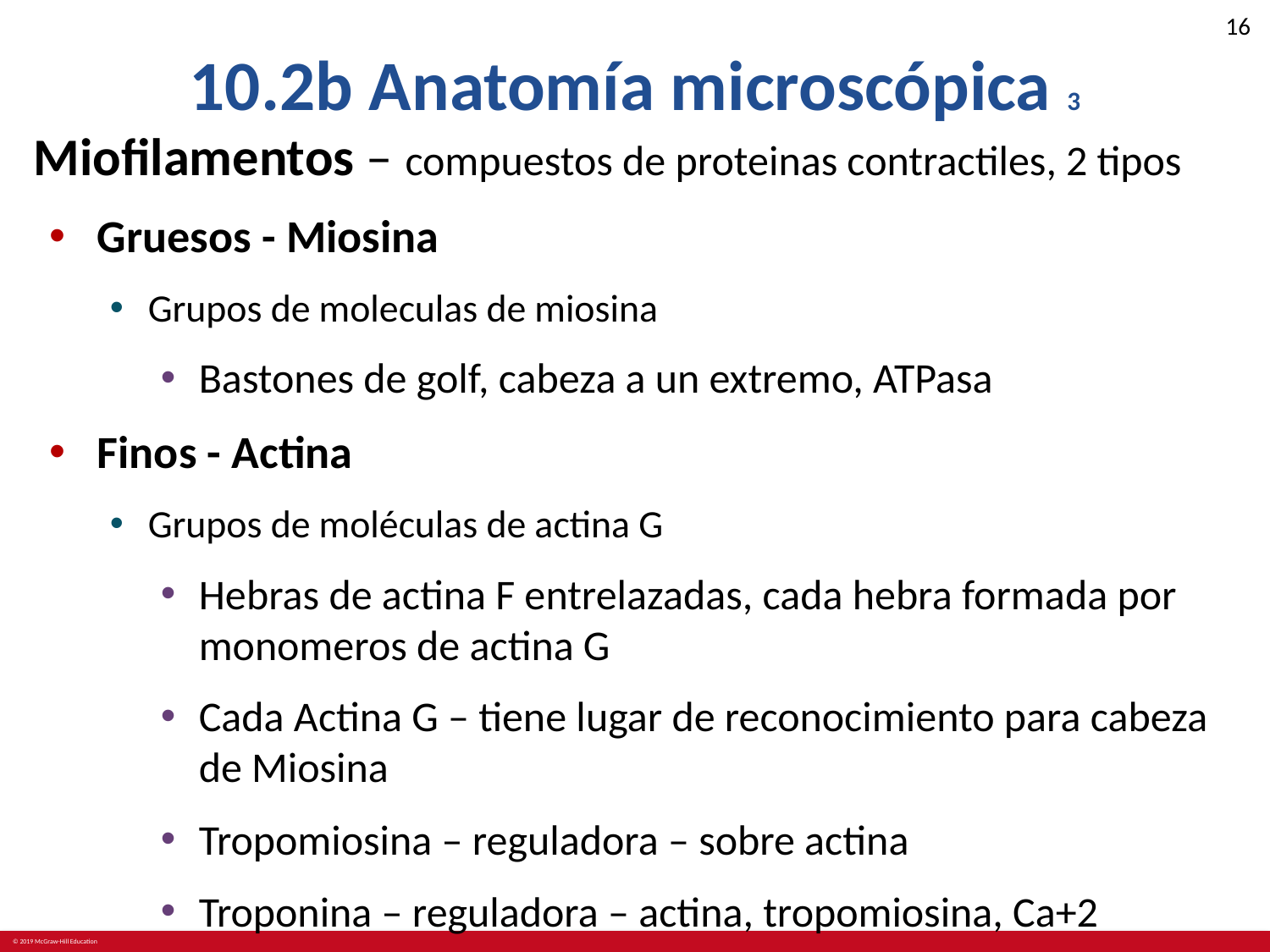

# 10.2b Anatomía microscópica 3
Miofilamentos – compuestos de proteinas contractiles, 2 tipos
Gruesos - Miosina
Grupos de moleculas de miosina
Bastones de golf, cabeza a un extremo, ATPasa
Finos - Actina
Grupos de moléculas de actina G
Hebras de actina F entrelazadas, cada hebra formada por monomeros de actina G
Cada Actina G – tiene lugar de reconocimiento para cabeza de Miosina
Tropomiosina – reguladora – sobre actina
Troponina – reguladora – actina, tropomiosina, Ca+2